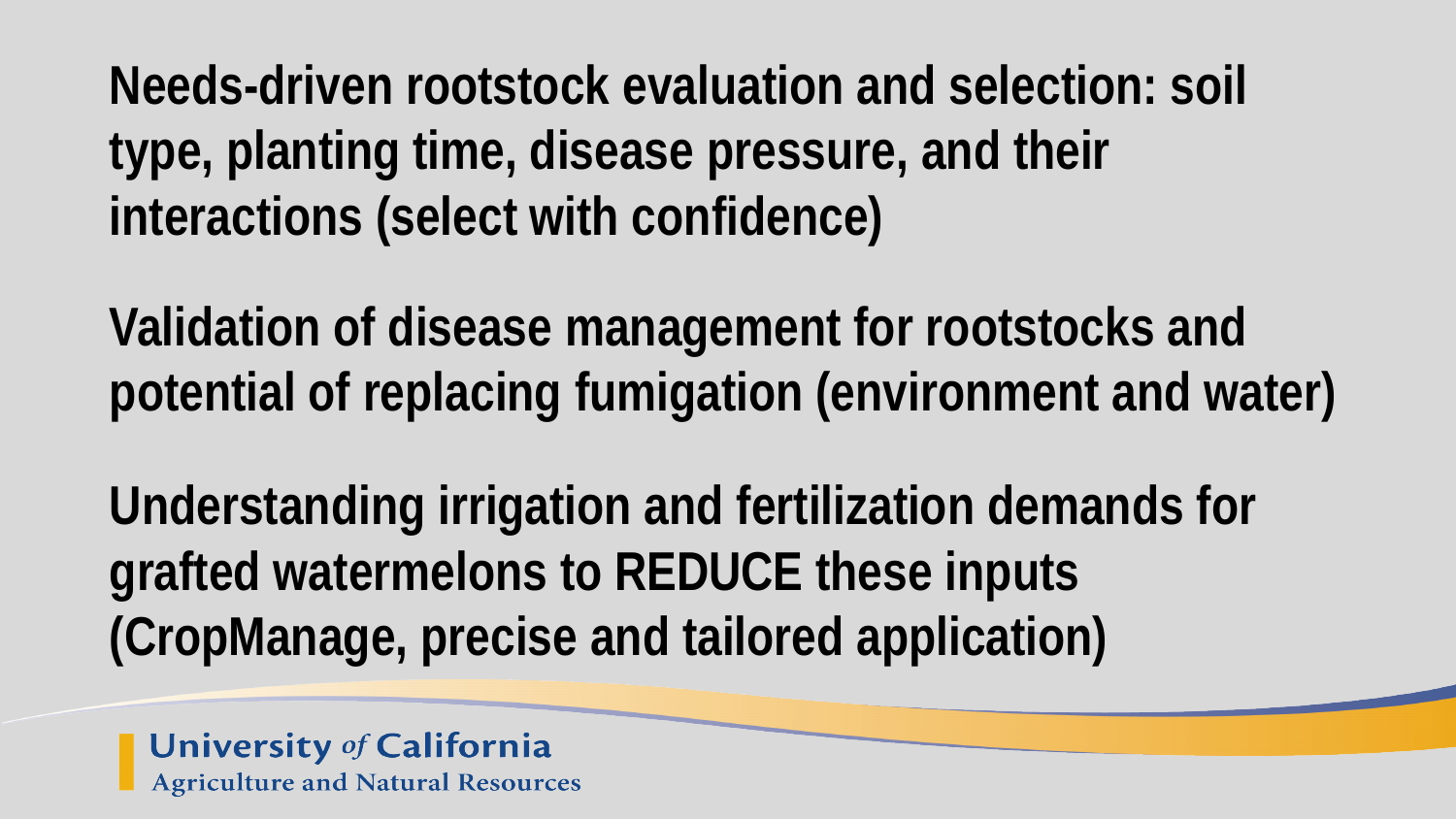

Needs-driven rootstock evaluation and selection: soil type, planting time, disease pressure, and their interactions (select with confidence)
Validation of disease management for rootstocks and potential of replacing fumigation (environment and water)
Understanding irrigation and fertilization demands for grafted watermelons to REDUCE these inputs (CropManage, precise and tailored application)